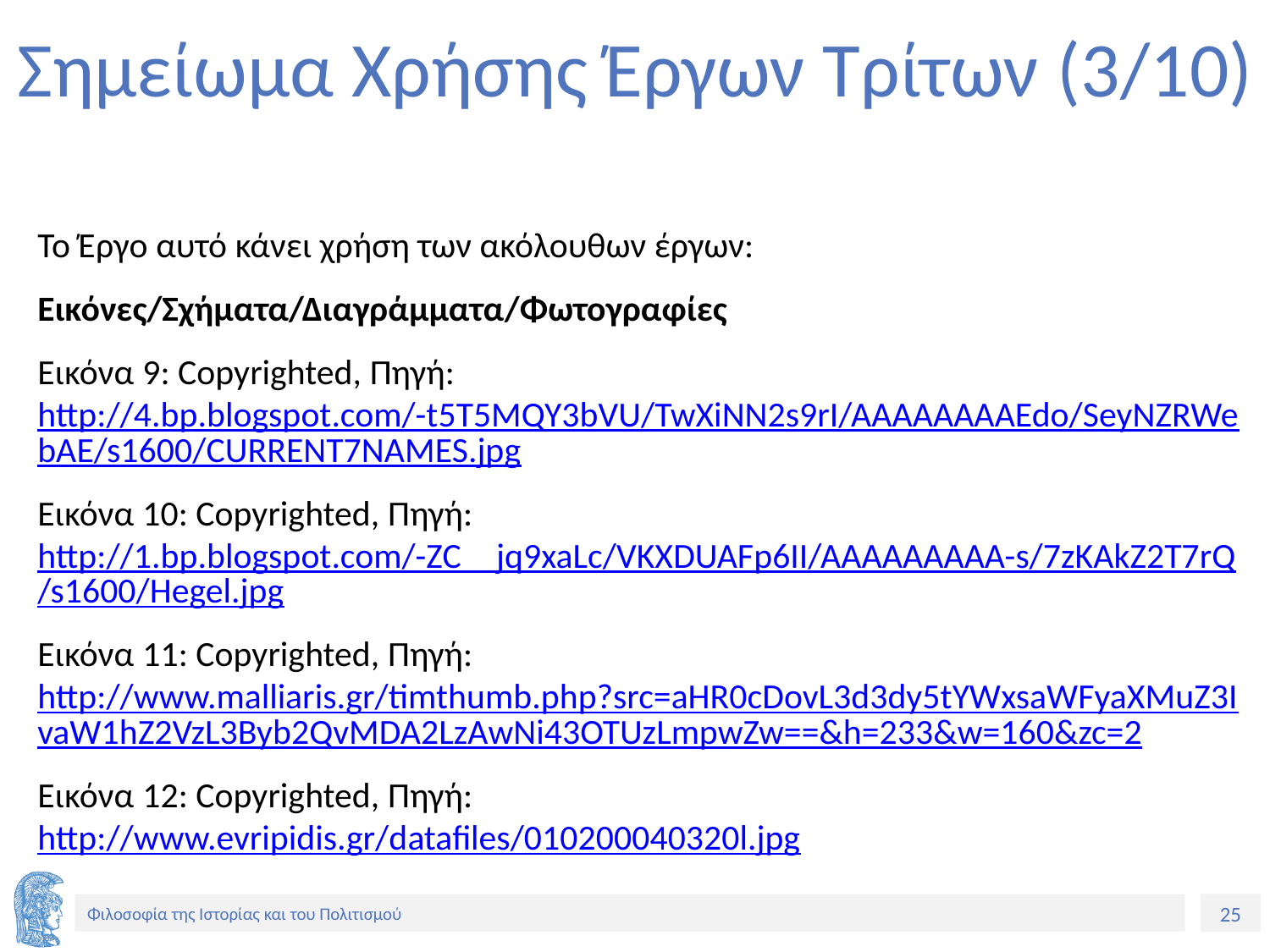

# Σημείωμα Χρήσης Έργων Τρίτων (3/10)
Το Έργο αυτό κάνει χρήση των ακόλουθων έργων:
Εικόνες/Σχήματα/Διαγράμματα/Φωτογραφίες
Εικόνα 9: Copyrighted, Πηγή: http://4.bp.blogspot.com/-t5T5MQY3bVU/TwXiNN2s9rI/AAAAAAAAEdo/SeyNZRWebAE/s1600/CURRENT7NAMES.jpg
Εικόνα 10: Copyrighted, Πηγή: http://1.bp.blogspot.com/-ZC__jq9xaLc/VKXDUAFp6II/AAAAAAAAA-s/7zKAkZ2T7rQ/s1600/Hegel.jpg
Εικόνα 11: Copyrighted, Πηγή: http://www.malliaris.gr/timthumb.php?src=aHR0cDovL3d3dy5tYWxsaWFyaXMuZ3IvaW1hZ2VzL3Byb2QvMDA2LzAwNi43OTUzLmpwZw==&h=233&w=160&zc=2
Εικόνα 12: Copyrighted, Πηγή: http://www.evripidis.gr/datafiles/010200040320l.jpg